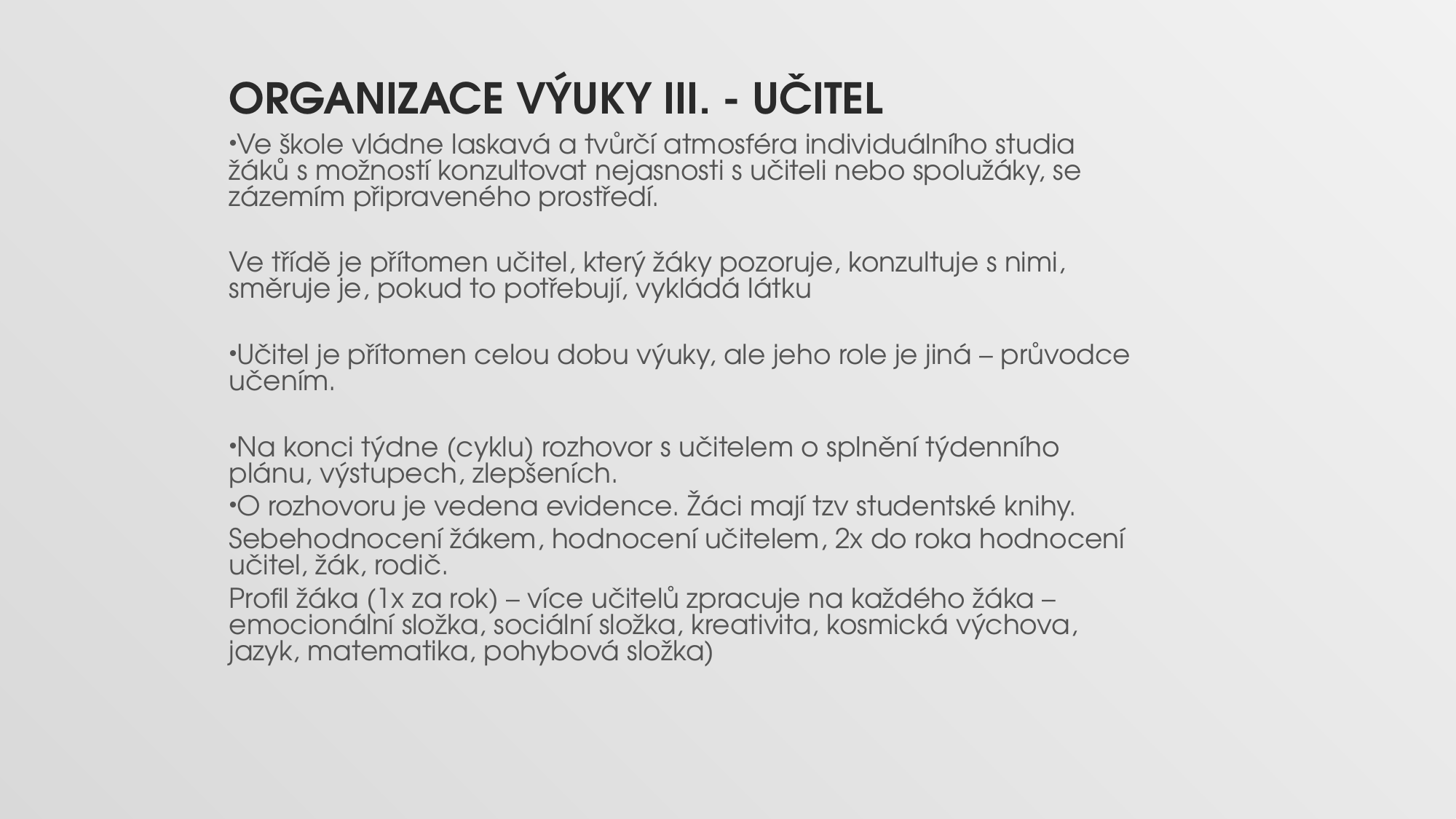

# Organizace výuky III. - učitel
Ve škole vládne laskavá a tvůrčí atmosféra individuálního studia žáků s možností konzultovat nejasnosti s učiteli nebo spolužáky, se zázemím připraveného prostředí.

Ve třídě je přítomen učitel, který žáky pozoruje, konzultuje s nimi, směruje je, pokud to potřebují, vykládá látku

Učitel je přítomen celou dobu výuky, ale jeho role je jiná – průvodce učením.

Na konci týdne (cyklu) rozhovor s učitelem o splnění týdenního plánu, výstupech, zlepšeních.
O rozhovoru je vedena evidence. Žáci mají tzv studentské knihy.
Sebehodnocení žákem, hodnocení učitelem, 2x do roka hodnocení učitel, žák, rodič.
Profil žáka (1x za rok) – více učitelů zpracuje na každého žáka – emocionální složka, sociální složka, kreativita, kosmická výchova, jazyk, matematika, pohybová složka)